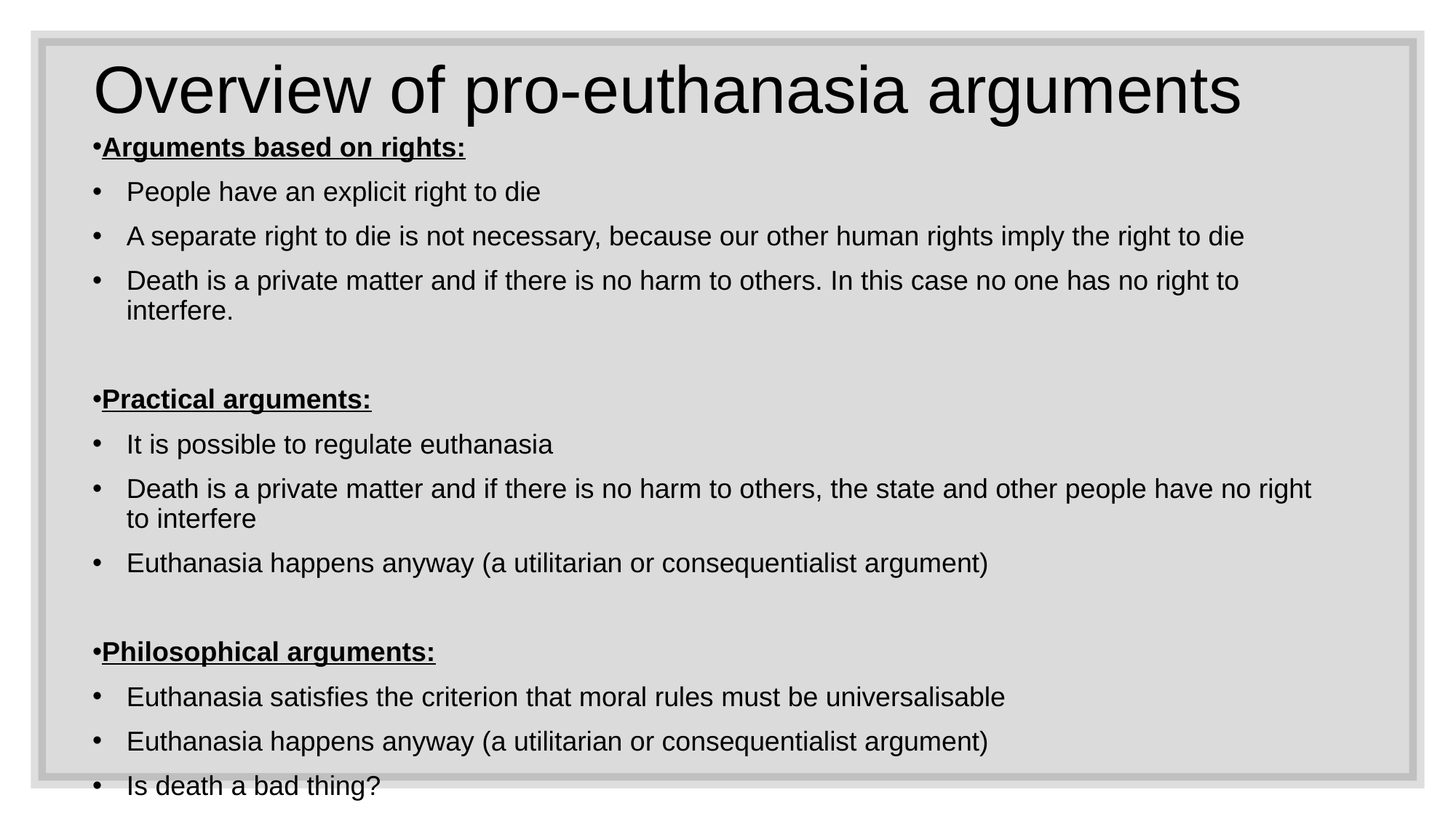

Overview of pro-euthanasia arguments

Arguments based on rights:
People have an explicit right to die
A separate right to die is not necessary, because our other human rights imply the right to die
Death is a private matter and if there is no harm to others. In this case no one has no right to interfere.

Practical arguments:
It is possible to regulate euthanasia
Death is a private matter and if there is no harm to others, the state and other people have no right to interfere
Euthanasia happens anyway (a utilitarian or consequentialist argument)

Philosophical arguments:
Euthanasia satisfies the criterion that moral rules must be universalisable
Euthanasia happens anyway (a utilitarian or consequentialist argument)
Is death a bad thing?

Arguments about death itself:
Is death a bad thing?